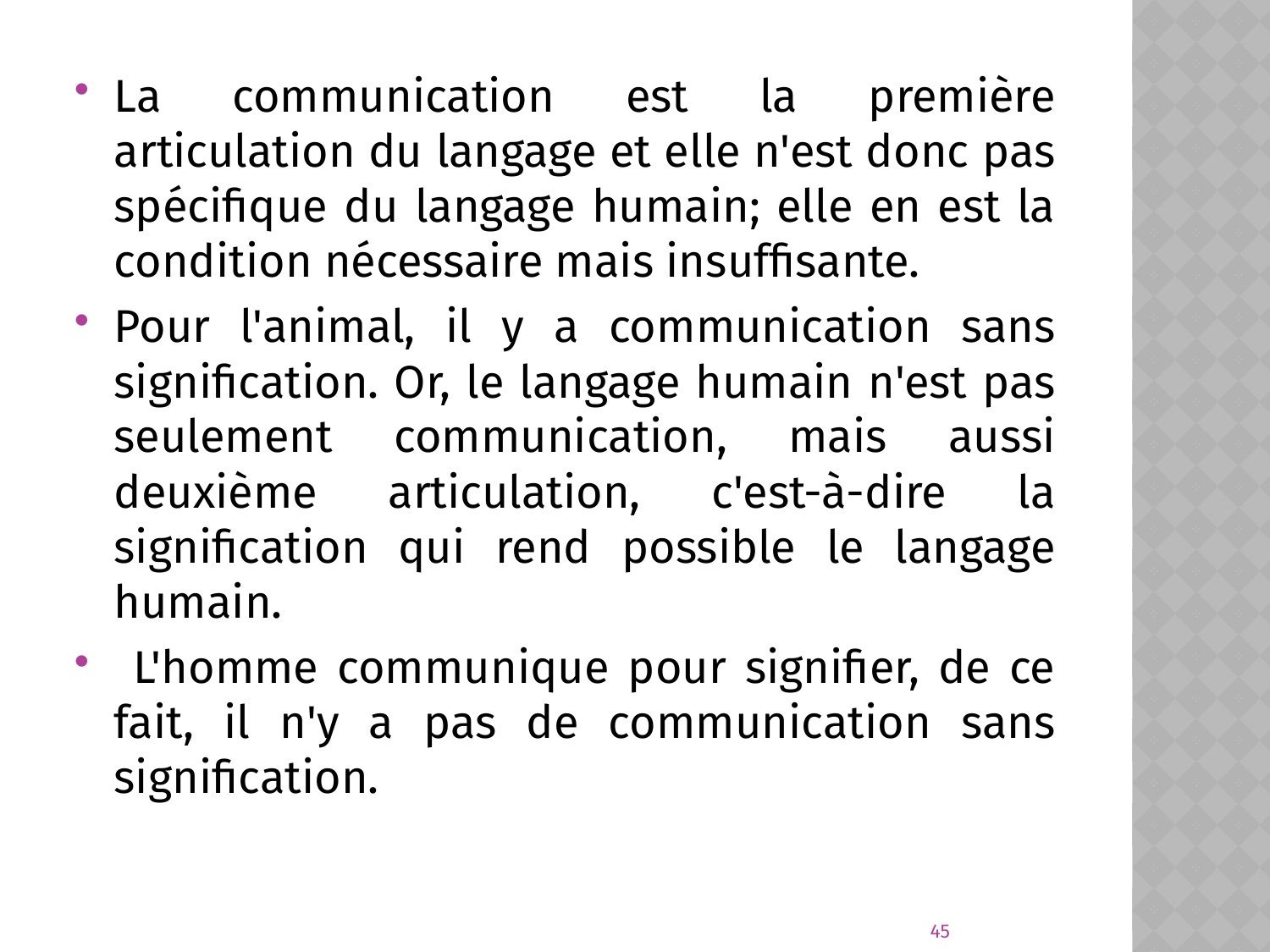

La communication est la première articulation du langage et elle n'est donc pas spécifique du langage humain; elle en est la condition nécessaire mais insuffisante.
Pour l'animal, il y a communication sans signification. Or, le langage humain n'est pas seulement communication, mais aussi deuxième articulation, c'est-à-dire la signification qui rend possible le langage humain.
 L'homme communique pour signifier, de ce fait, il n'y a pas de communication sans signification.
45